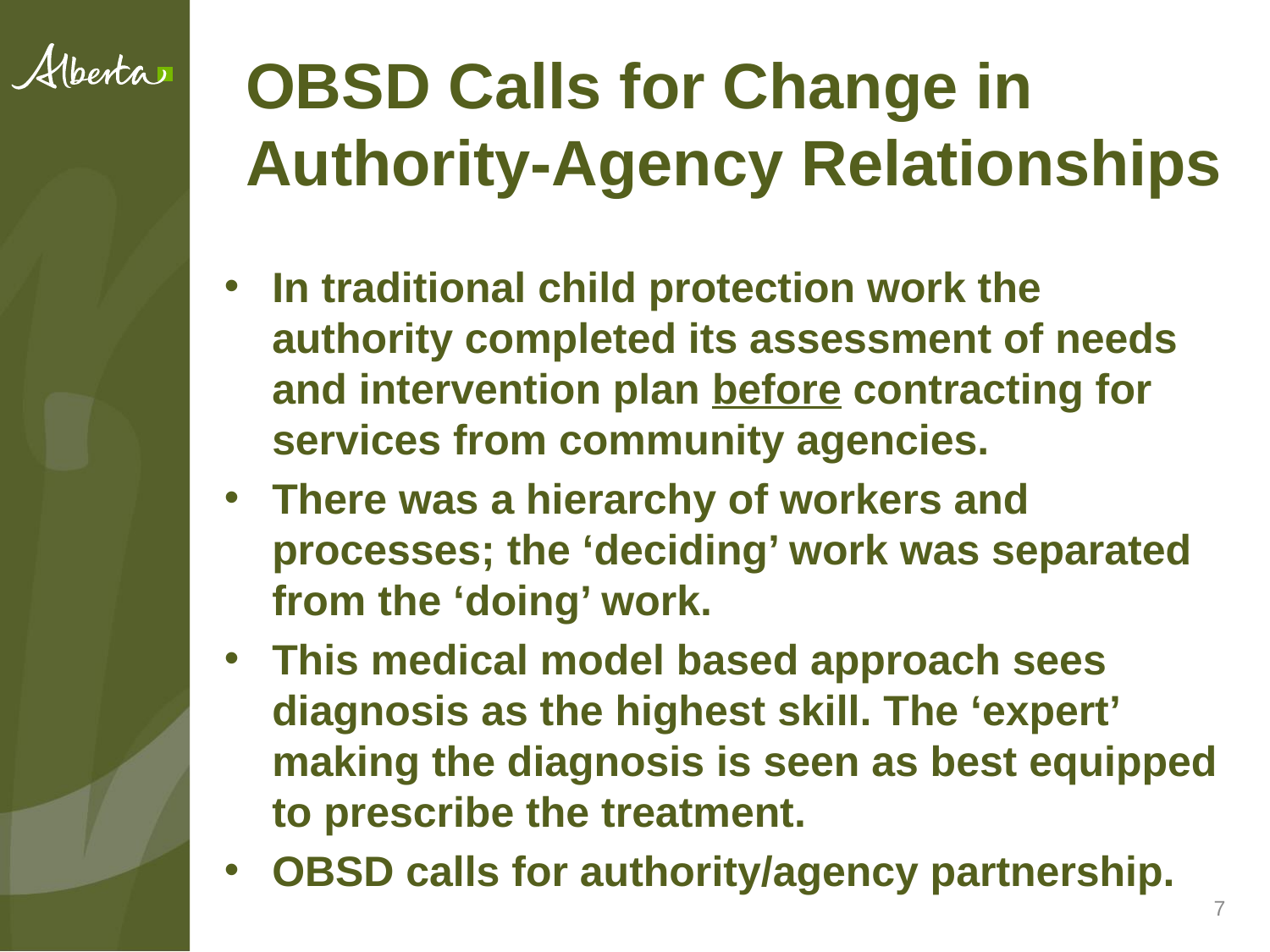

# OBSD Calls for Change in Authority-Agency Relationships
In traditional child protection work the authority completed its assessment of needs and intervention plan before contracting for services from community agencies.
There was a hierarchy of workers and processes; the ‘deciding’ work was separated from the ‘doing’ work.
This medical model based approach sees diagnosis as the highest skill. The ‘expert’ making the diagnosis is seen as best equipped to prescribe the treatment.
OBSD calls for authority/agency partnership.
7